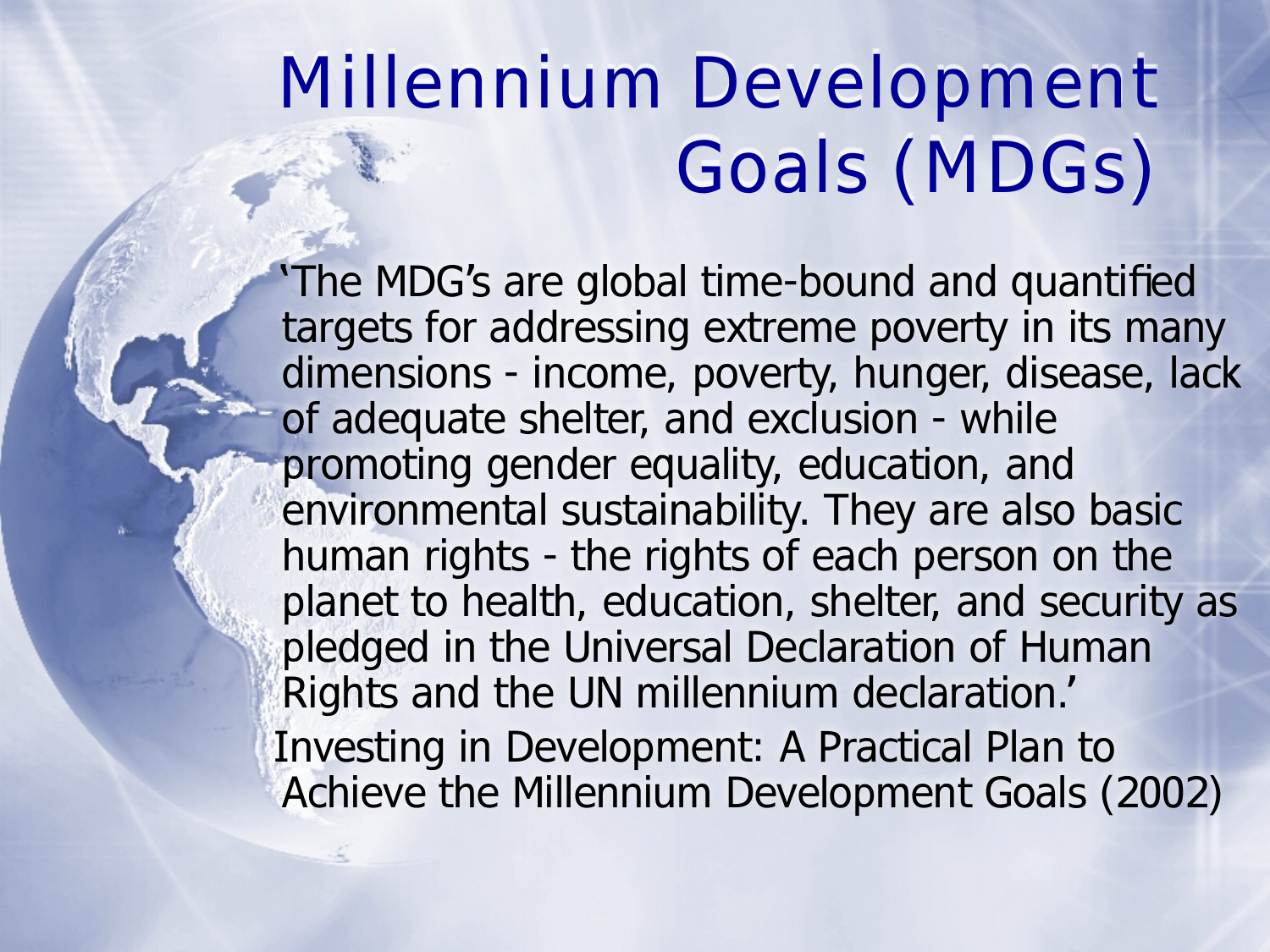

Millennium Development Goals (MDGs)
	‘The MDG’s are global time-bound and quantified targets for addressing extreme poverty in its many dimensions - income, poverty, hunger, disease, lack of adequate shelter, and exclusion - while promoting gender equality, education, and environmental sustainability. They are also basic human rights - the rights of each person on the planet to health, education, shelter, and security as pledged in the Universal Declaration of Human Rights and the UN millennium declaration.’
   Investing in Development: A Practical Plan to Achieve the Millennium Development Goals (2002)